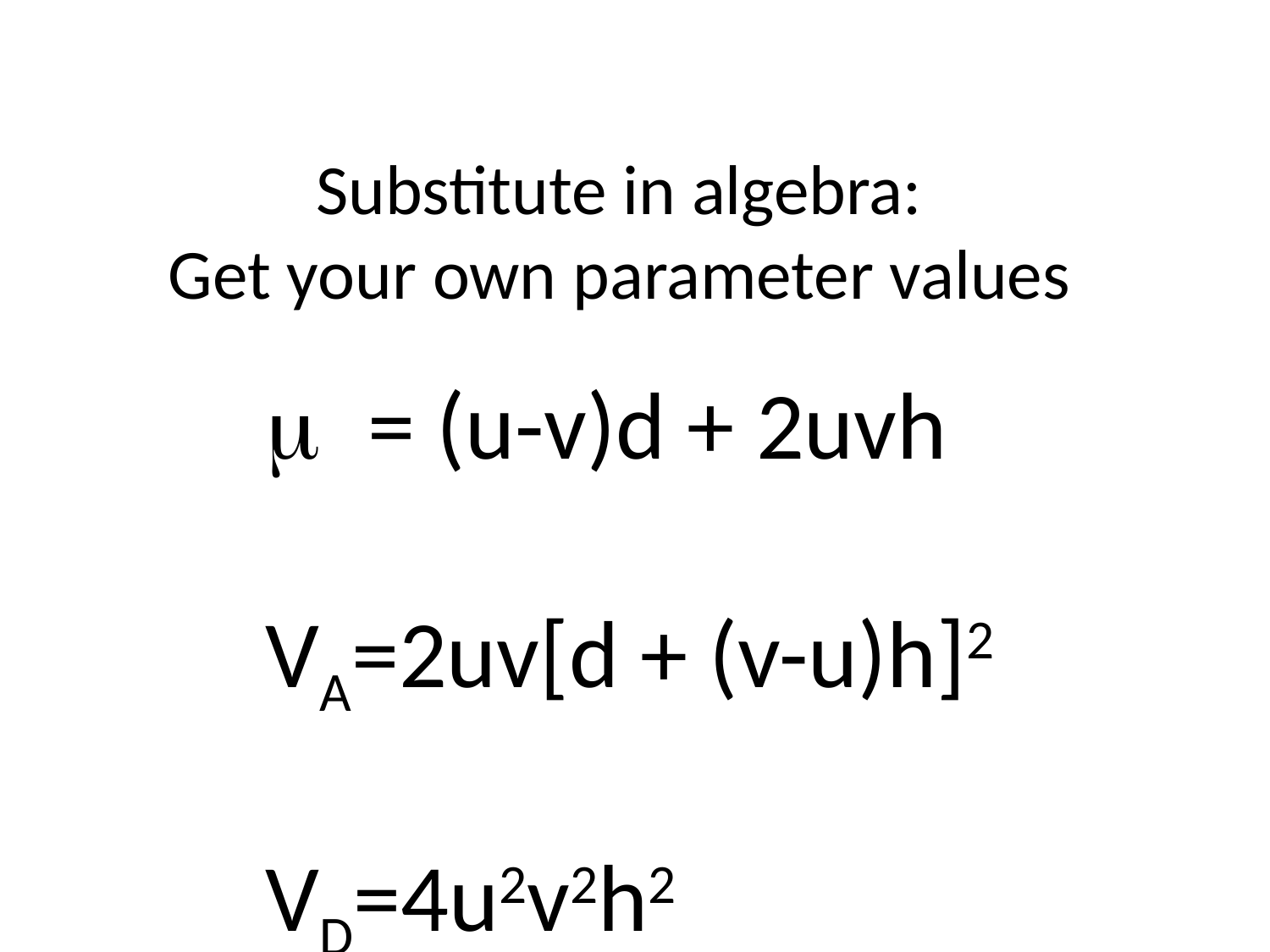

Substitute in algebra:
Get your own parameter values

μ = (u-v)d + 2uvh

VA=2uv[d + (v-u)h]2

VD=4u2v2h2